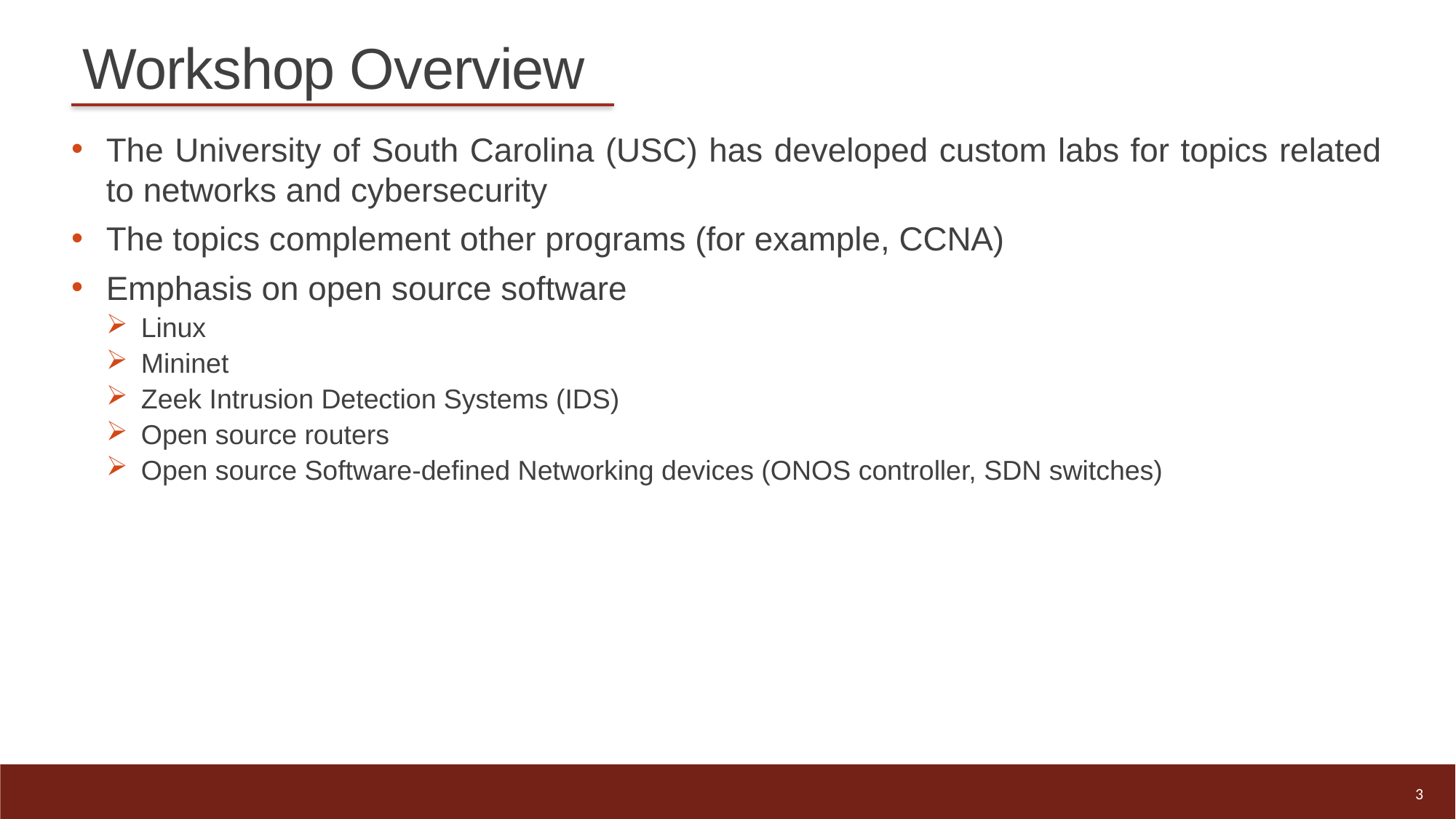

# Workshop Overview
The University of South Carolina (USC) has developed custom labs for topics related to networks and cybersecurity
The topics complement other programs (for example, CCNA)
Emphasis on open source software
Linux
Mininet
Zeek Intrusion Detection Systems (IDS)
Open source routers
Open source Software-defined Networking devices (ONOS controller, SDN switches)

3